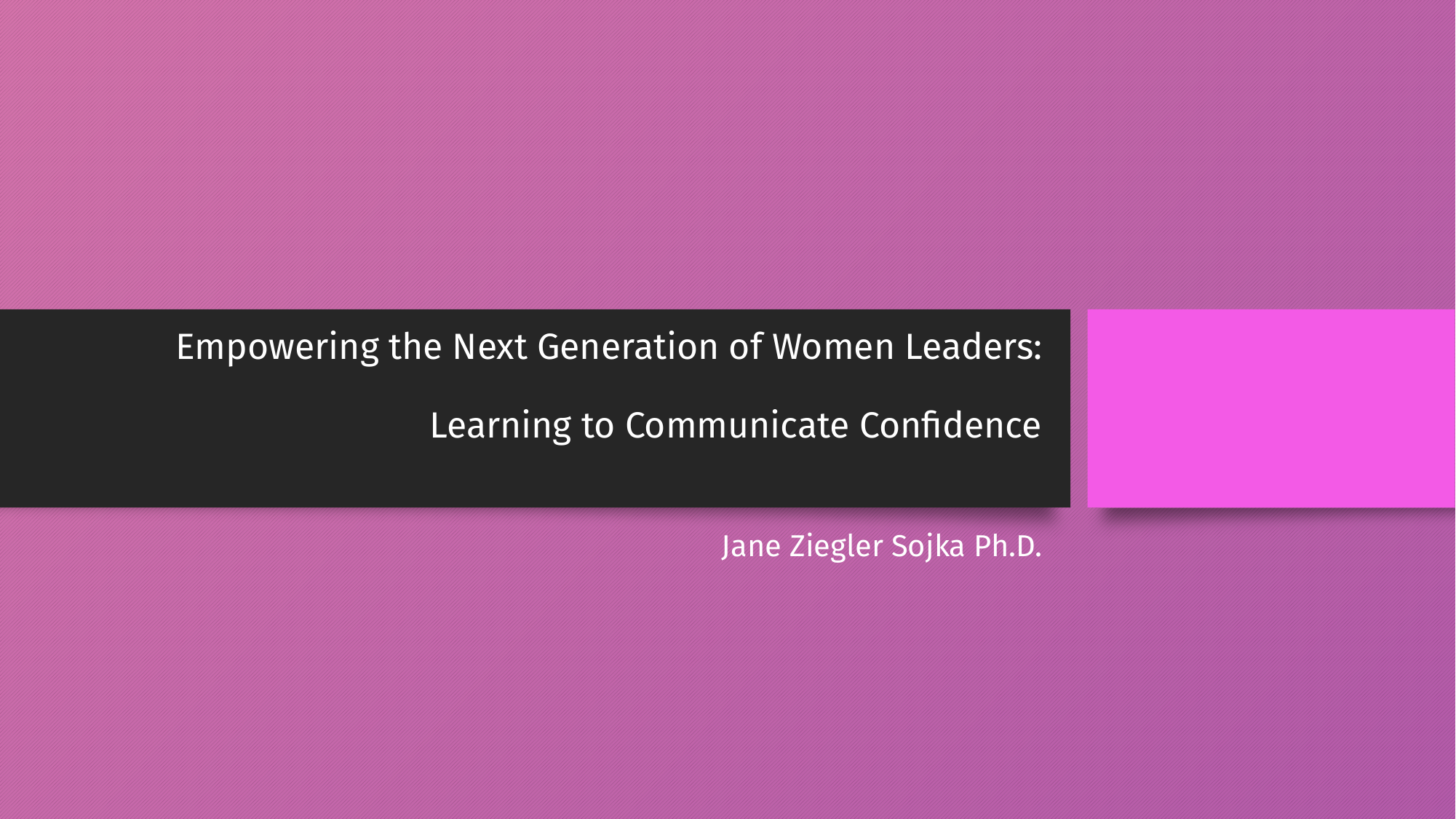

# Empowering the Next Generation of Women Leaders: Learning to Communicate Confidence
Jane Ziegler Sojka Ph.D.